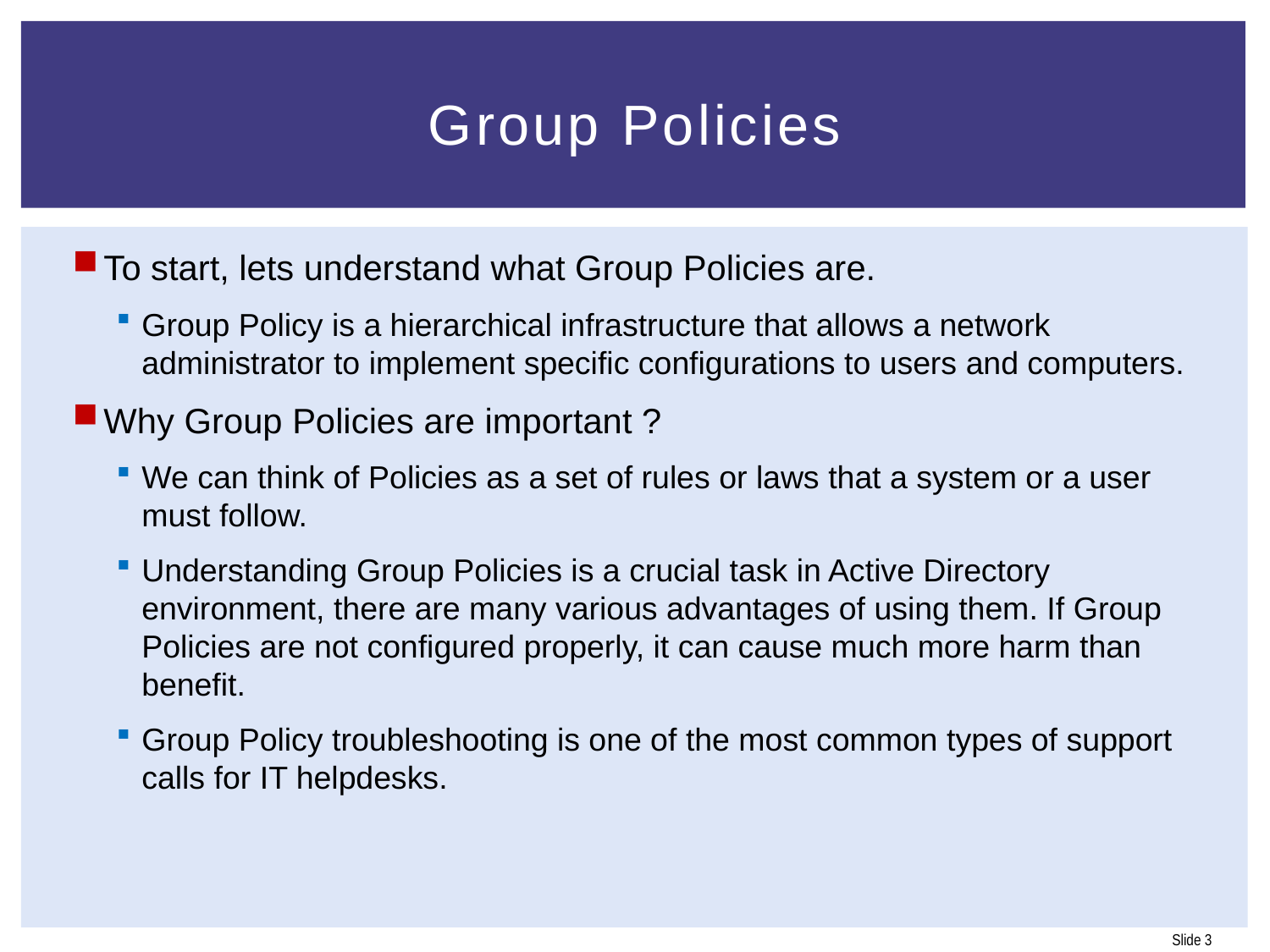

# Group Policies
To start, lets understand what Group Policies are.
Group Policy is a hierarchical infrastructure that allows a network administrator to implement specific configurations to users and computers.
Why Group Policies are important ?
We can think of Policies as a set of rules or laws that a system or a user must follow.
Understanding Group Policies is a crucial task in Active Directory environment, there are many various advantages of using them. If Group Policies are not configured properly, it can cause much more harm than benefit.
Group Policy troubleshooting is one of the most common types of support calls for IT helpdesks.